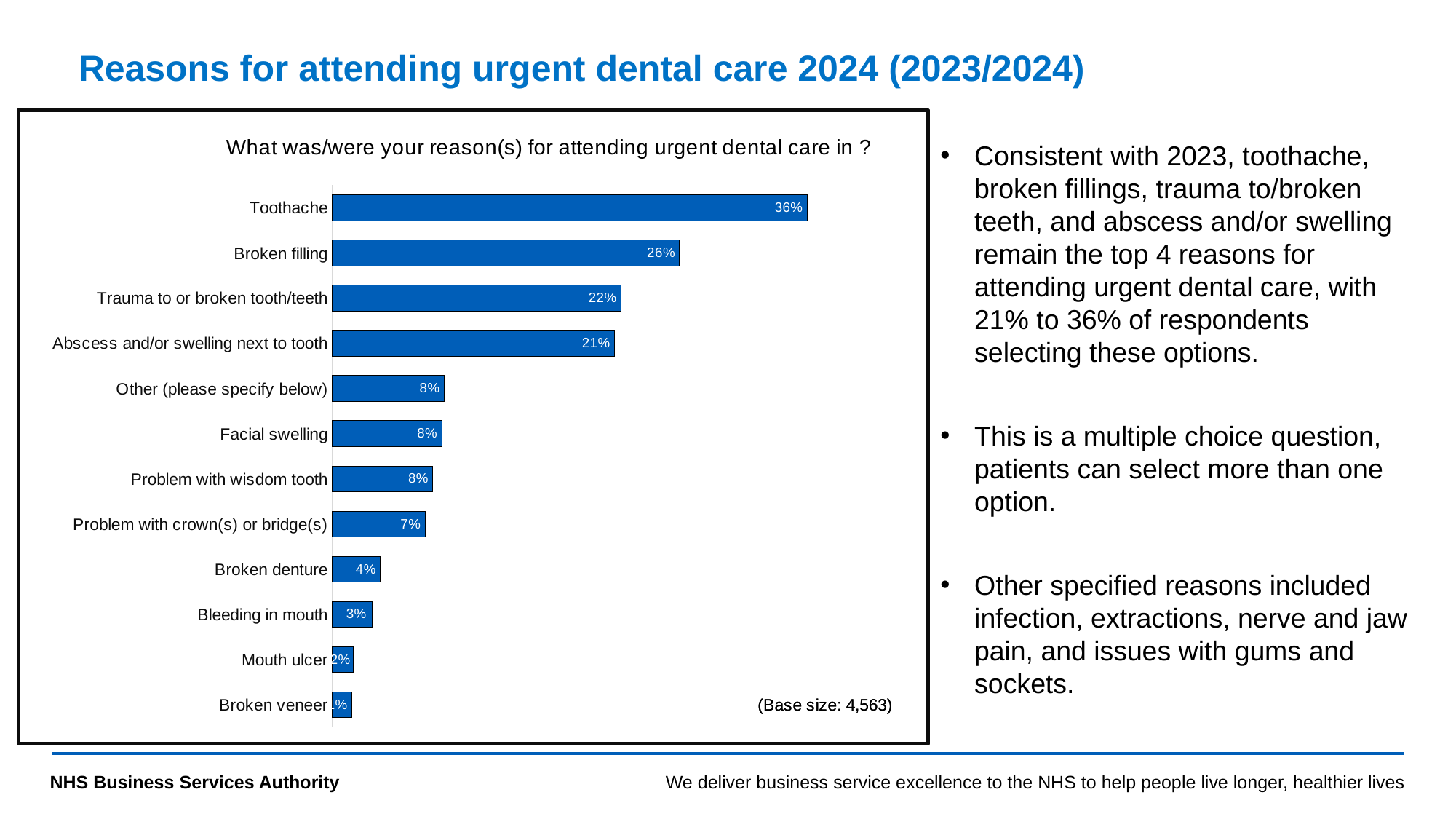

# Reasons for attending urgent dental care 2024 (2023/2024)

### Chart: What was/were your reason(s) for attending urgent dental care in ?

| Category | Count of What was/were your reason(s) for attending urgent dental care? (select all that apply) |
|---|---|
| Broken veneer | 0.014683322375630067 |
| Mouth ulcer | 0.015779092702169626 |
| Bleeding in mouth | 0.03 |
| Broken denture | 0.03616042077580539 |
| Problem with crown(s) or bridge(s) | 0.06969099276791585 |
| Problem with wisdom tooth | 0.07538899846592154 |
| Facial swelling | 0.08218277449046679 |
| Other (please specify below) | 0.0839360070129301 |
| Abscess and/or swelling next to tooth | 0.21126451895682666 |
| Trauma to or broken tooth/teeth | 0.21630506245890863 |
| Broken filling | 0.259916721455183 |
| Toothache | 0.3554678939294324 |
Consistent with 2023, toothache, broken fillings, trauma to/broken teeth, and abscess and/or swelling remain the top 4 reasons for attending urgent dental care, with 21% to 36% of respondents selecting these options.

This is a multiple choice question, patients can select more than one option.

Other specified reasons included infection, extractions, nerve and jaw pain, and issues with gums and sockets.